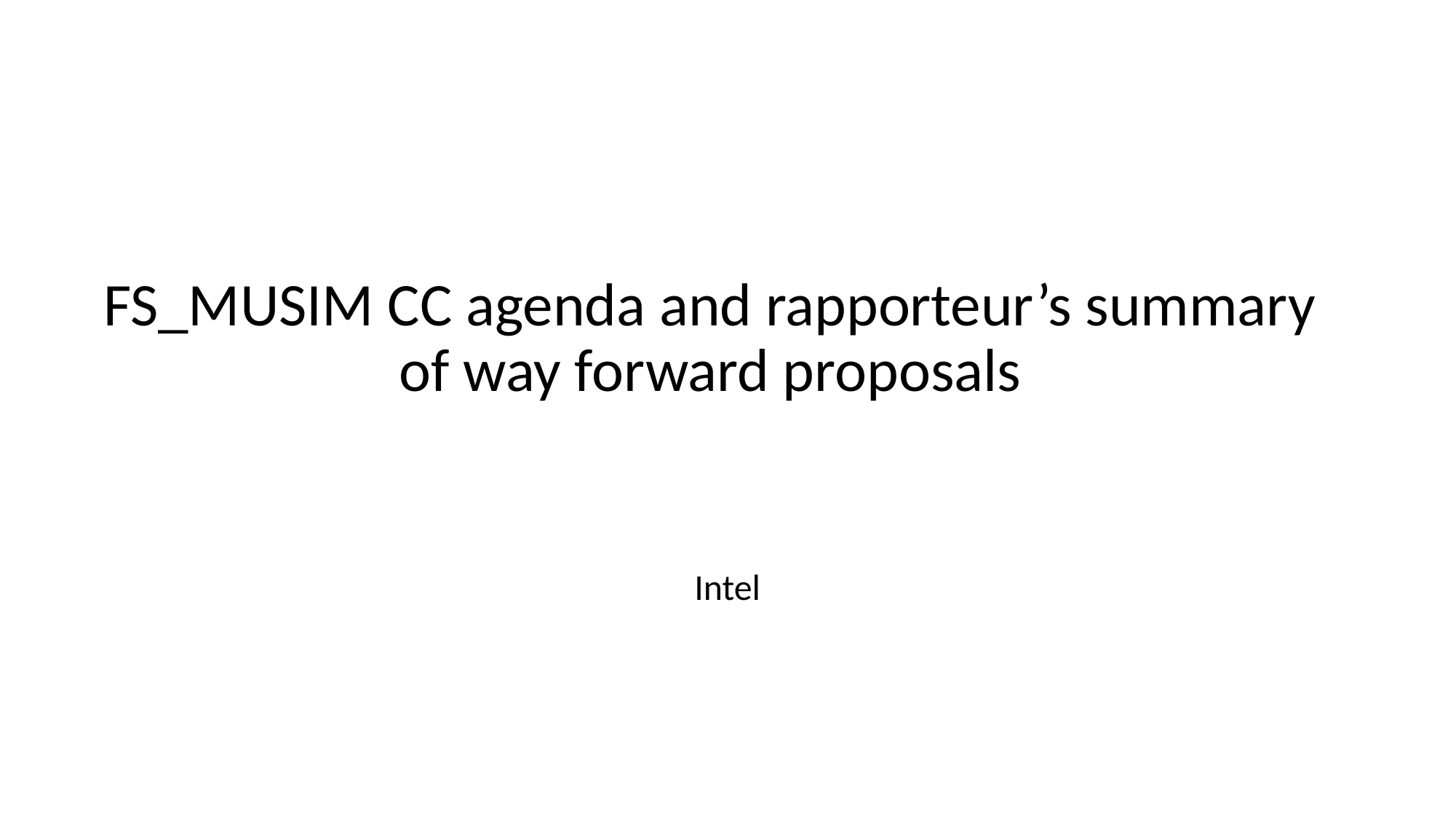

# FS_MUSIM CC agenda and rapporteur’s summary of way forward proposals
Intel